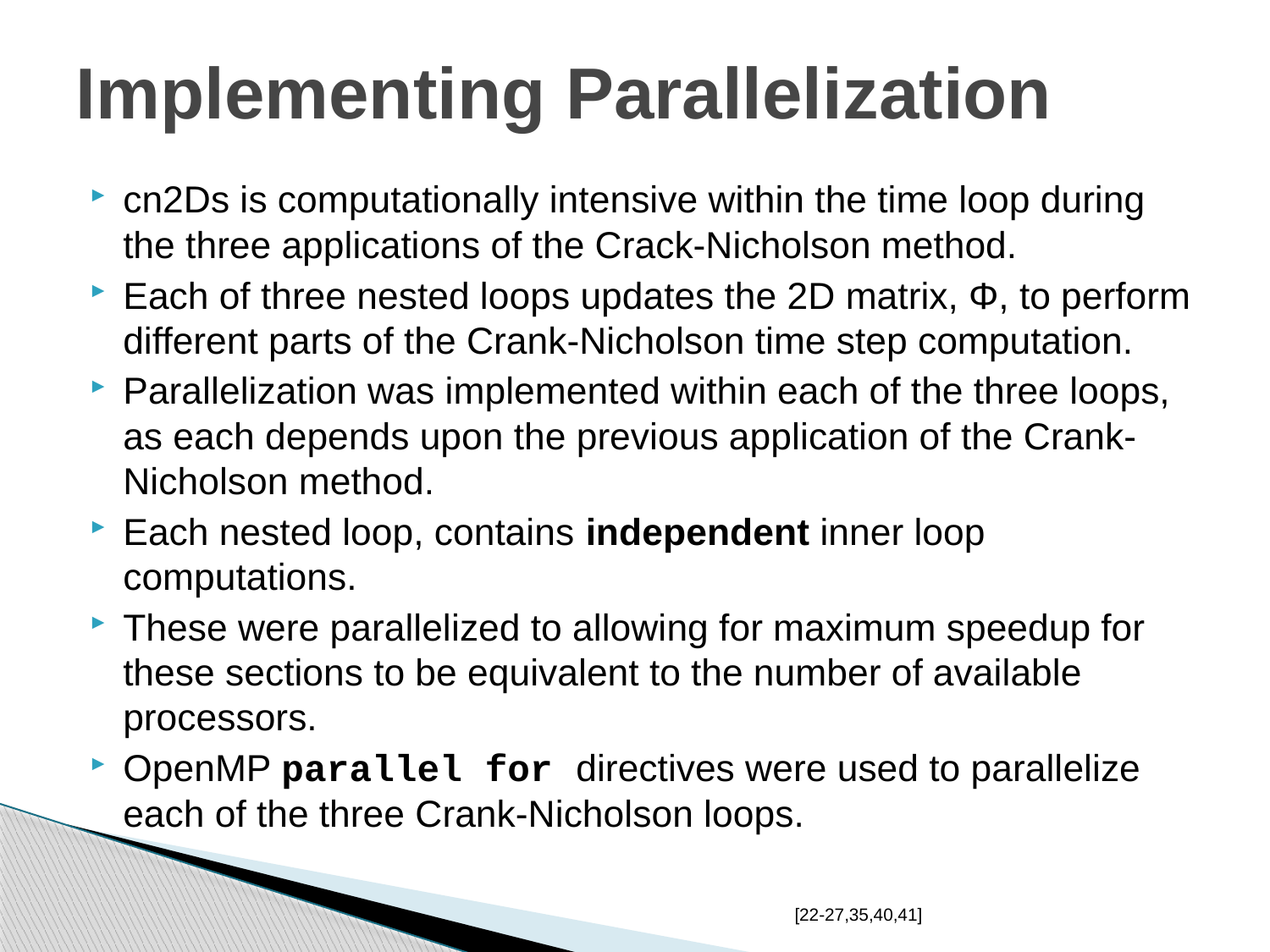

# Implementing Parallelization
cn2Ds is computationally intensive within the time loop during the three applications of the Crack-Nicholson method.
Each of three nested loops updates the 2D matrix, Φ, to perform different parts of the Crank-Nicholson time step computation.
Parallelization was implemented within each of the three loops, as each depends upon the previous application of the Crank-Nicholson method.
Each nested loop, contains independent inner loop computations.
These were parallelized to allowing for maximum speedup for these sections to be equivalent to the number of available processors.
OpenMP parallel for directives were used to parallelize each of the three Crank-Nicholson loops.

[22-27,35,40,41]